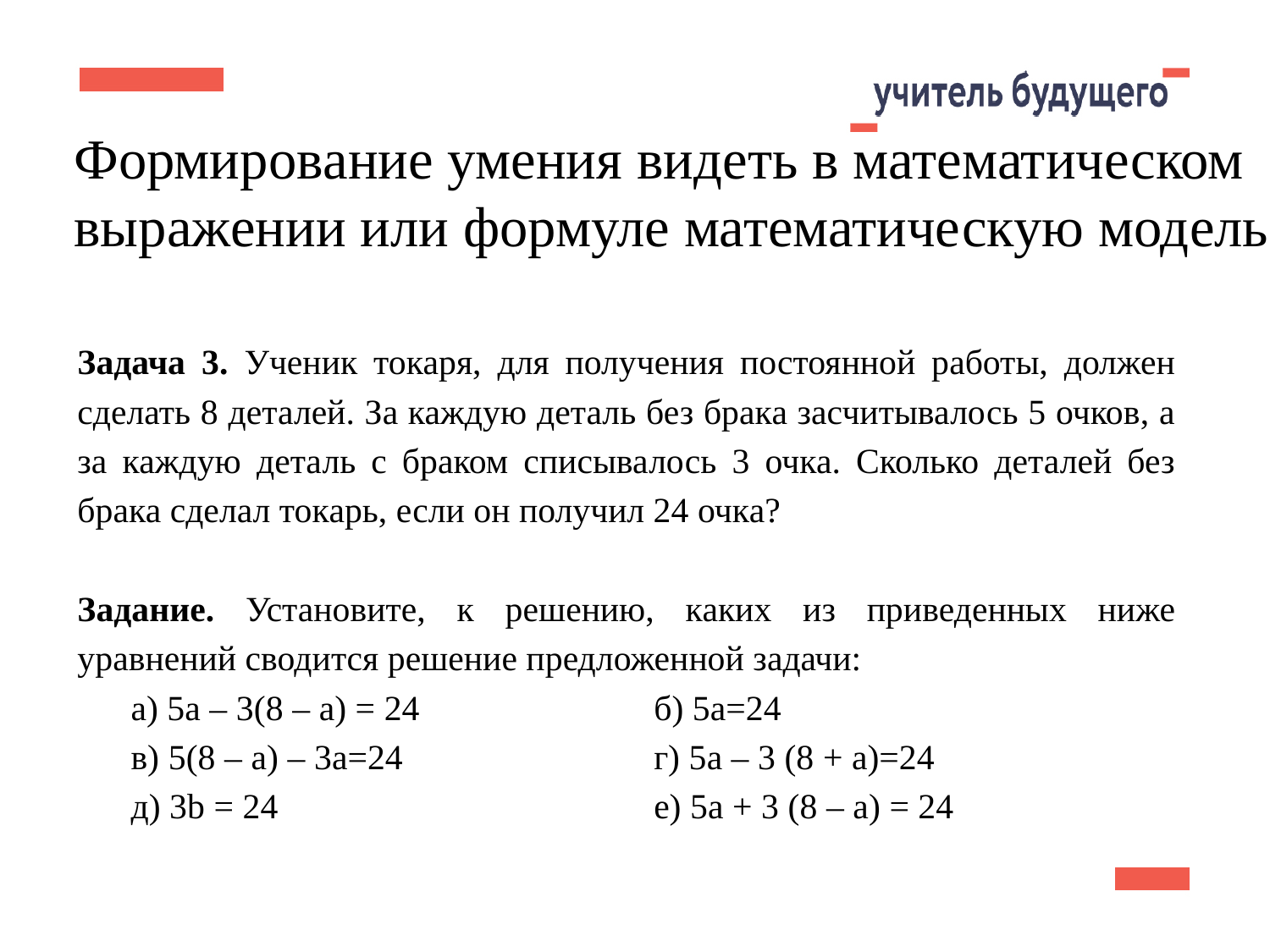

7
Формирование умения видеть в математическом
выражении или формуле математическую модель
Задача 3. Ученик токаря, для получения постоянной работы, должен сделать 8 деталей. За каждую деталь без брака засчитывалось 5 очков, а за каждую деталь с браком списывалось 3 очка. Сколько деталей без брака сделал токарь, если он получил 24 очка?

Задание. Установите, к решению, каких из приведенных ниже уравнений сводится решение предложенной задачи:
      а) 5a – 3(8 – a) = 24	                      б) 5a=24
      в) 5(8 – a) – 3a=24	                      г) 5a – 3 (8 + a)=24
      д) 3b = 24              	                      е) 5a + 3 (8 – a) = 24